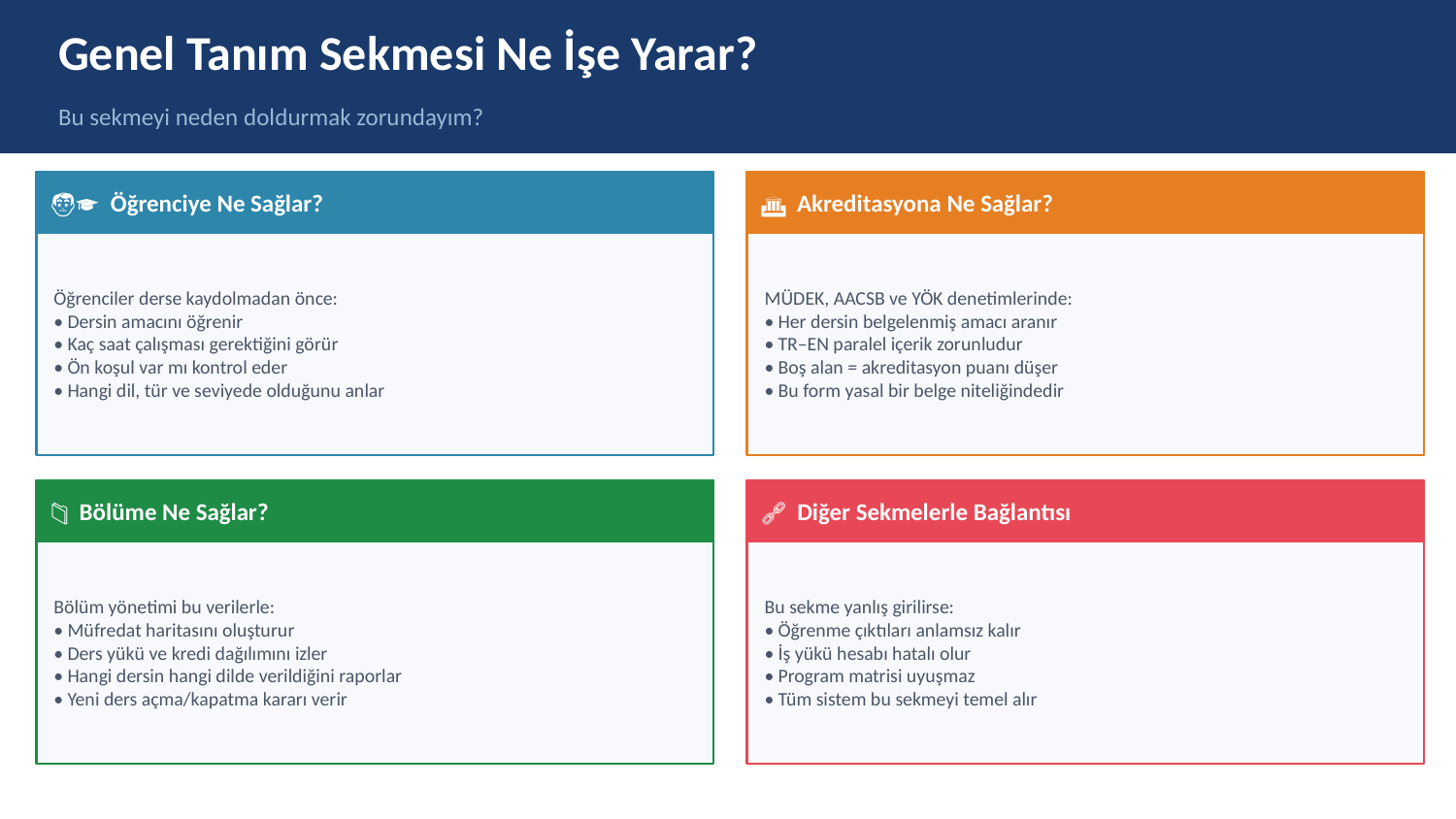

Genel Tanım Sekmesi Ne İşe Yarar?
Bu sekmeyi neden doldurmak zorundayım?

👨‍🎓  Öğrenciye Ne Sağlar?

🏛️  Akreditasyona Ne Sağlar?
Öğrenciler derse kaydolmadan önce:
• Dersin amacını öğrenir
• Kaç saat çalışması gerektiğini görür
• Ön koşul var mı kontrol eder
• Hangi dil, tür ve seviyede olduğunu anlar
MÜDEK, AACSB ve YÖK denetimlerinde:
• Her dersin belgelenmiş amacı aranır
• TR–EN paralel içerik zorunludur
• Boş alan = akreditasyon puanı düşer
• Bu form yasal bir belge niteliğindedir

📁  Bölüme Ne Sağlar?

🔗  Diğer Sekmelerle Bağlantısı
Bölüm yönetimi bu verilerle:
• Müfredat haritasını oluşturur
• Ders yükü ve kredi dağılımını izler
• Hangi dersin hangi dilde verildiğini raporlar
• Yeni ders açma/kapatma kararı verir
Bu sekme yanlış girilirse:
• Öğrenme çıktıları anlamsız kalır
• İş yükü hesabı hatalı olur
• Program matrisi uyuşmaz
• Tüm sistem bu sekmeyi temel alır